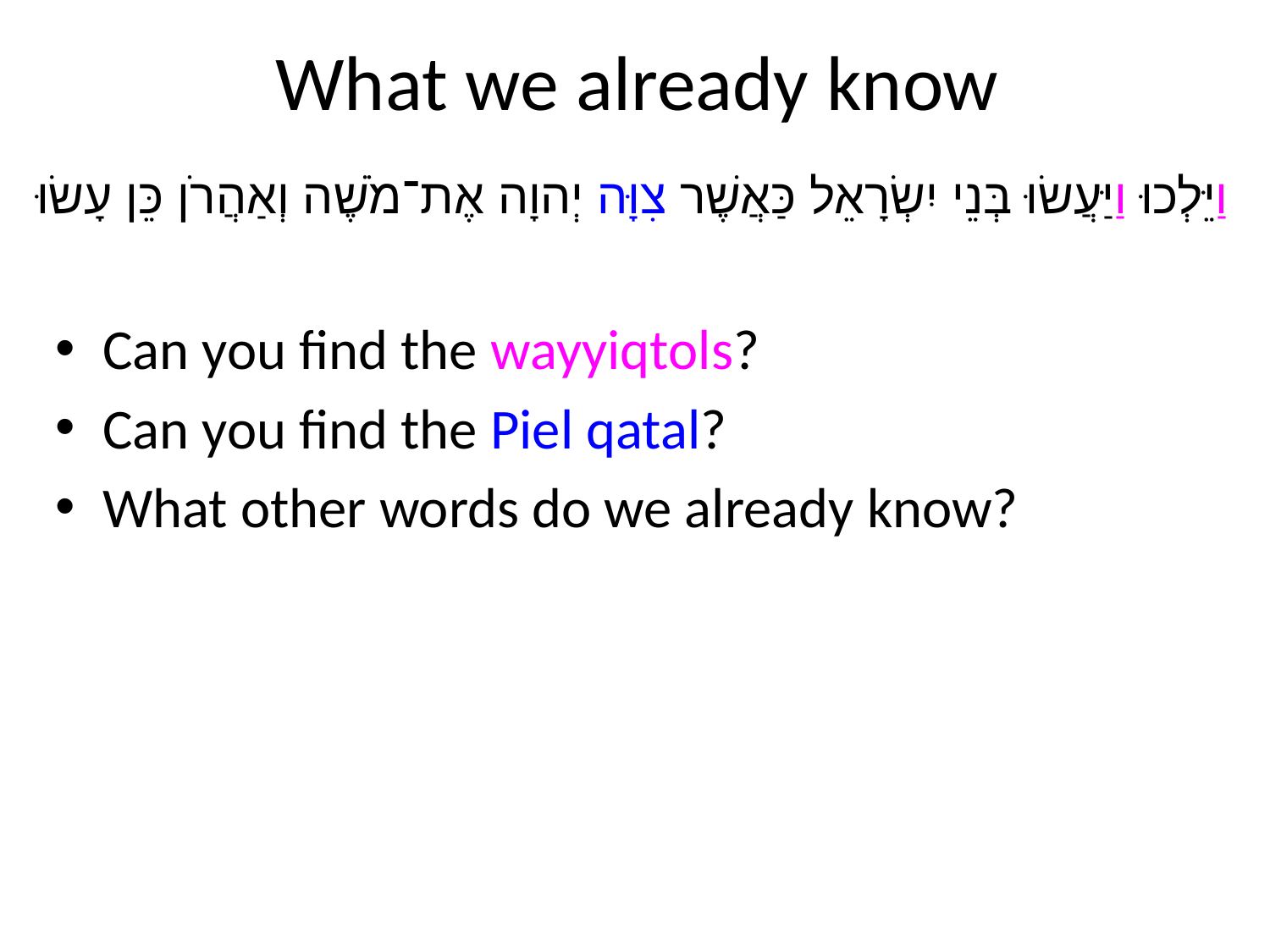

# What we already know
וַיֵּלְכוּ וַיַּעֲשׂוּ בְּנֵי יִשְׂרָאֵל כַּאֲשֶׁר צִוָּה יְהוָה אֶת־מֹשֶׁה וְאַהֲרֹן כֵּן עָשׂוּ
Can you find the wayyiqtols?
Can you find the Piel qatal?
What other words do we already know?